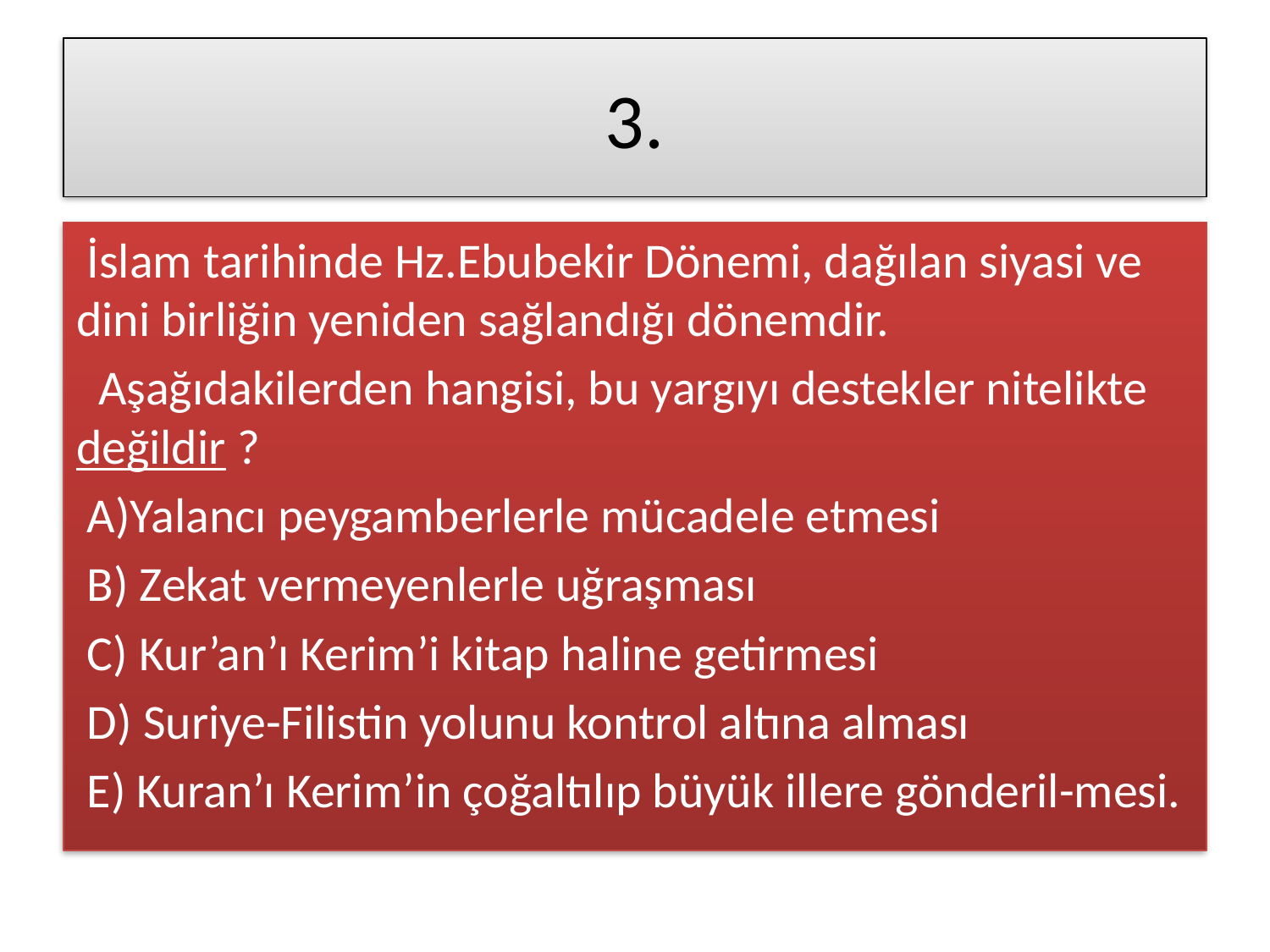

# 3.
 İslam tarihinde Hz.Ebubekir Dönemi, dağılan siyasi ve dini birliğin yeniden sağlandığı dönemdir.
  Aşağıdakilerden hangisi, bu yargıyı destekler nitelikte değildir ?
 A)Yalancı peygamberlerle mücadele etmesi
 B) Zekat vermeyenlerle uğraşması
 C) Kur’an’ı Kerim’i kitap haline getirmesi
 D) Suriye-Filistin yolunu kontrol altına alması
 E) Kuran’ı Kerim’in çoğaltılıp büyük illere gönderil-mesi.